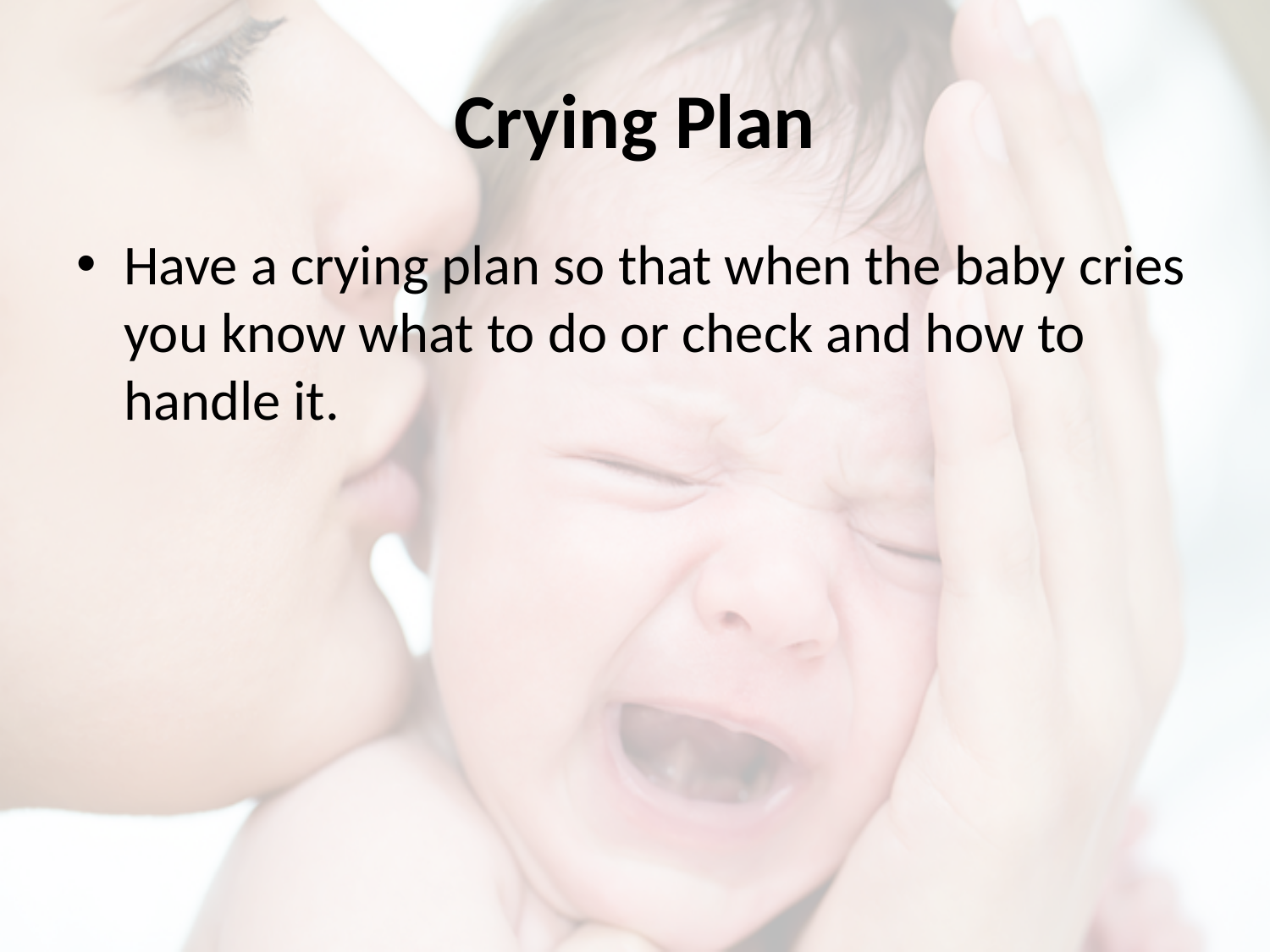

# Crying Plan
Have a crying plan so that when the baby cries you know what to do or check and how to handle it.